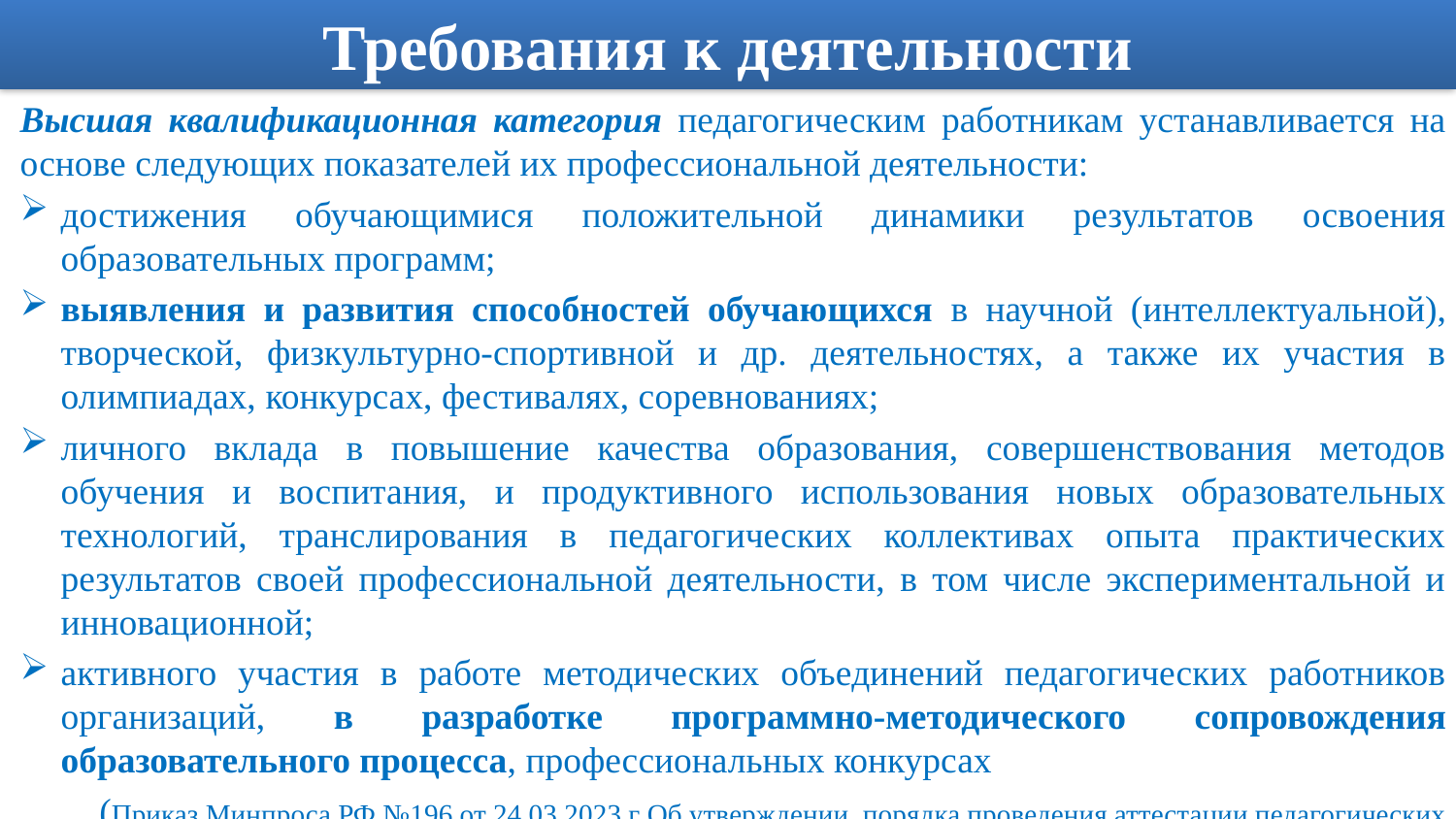

# Требования к деятельности
Высшая квалификационная категория педагогическим работникам устанавливается на основе следующих показателей их профессиональной деятельности:
достижения обучающимися положительной динамики результатов освоения образовательных программ;
выявления и развития способностей обучающихся в научной (интеллектуальной), творческой, физкультурно-спортивной и др. деятельностях, а также их участия в олимпиадах, конкурсах, фестивалях, соревнованиях;
личного вклада в повышение качества образования, совершенствования методов обучения и воспитания, и продуктивного использования новых образовательных технологий, транслирования в педагогических коллективах опыта практических результатов своей профессиональной деятельности, в том числе экспериментальной и инновационной;
активного участия в работе методических объединений педагогических работников организаций, в разработке программно-методического сопровождения образовательного процесса, профессиональных конкурсах
(Приказ Минпроса РФ №196 от 24.03.2023 г Об утверждении  порядка проведения аттестации педагогических работников)